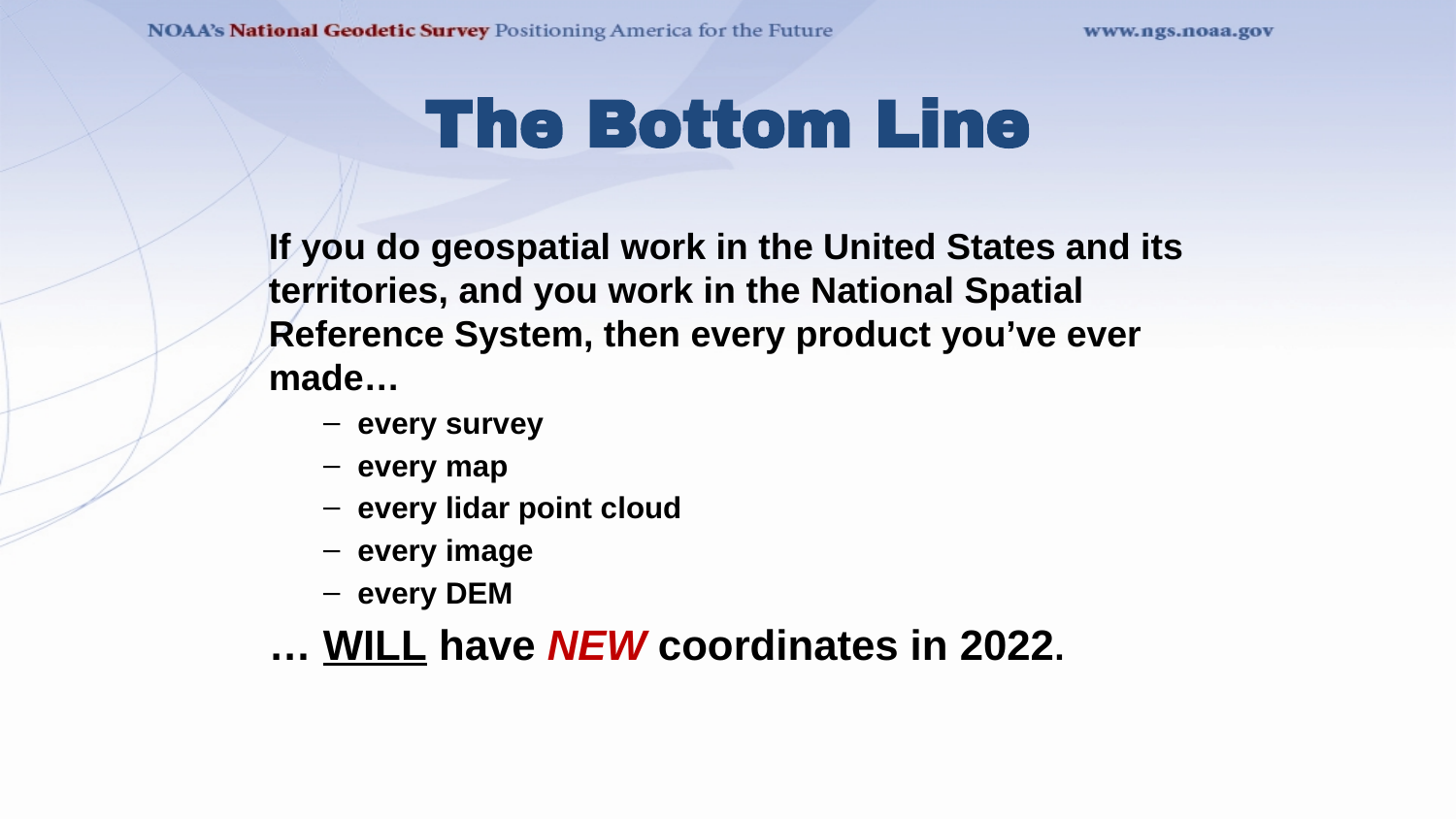

# The Bottom Line
If you do geospatial work in the United States and its territories, and you work in the National Spatial Reference System, then every product you’ve ever made…
every survey
every map
every lidar point cloud
every image
every DEM
… WILL have NEW coordinates in 2022.